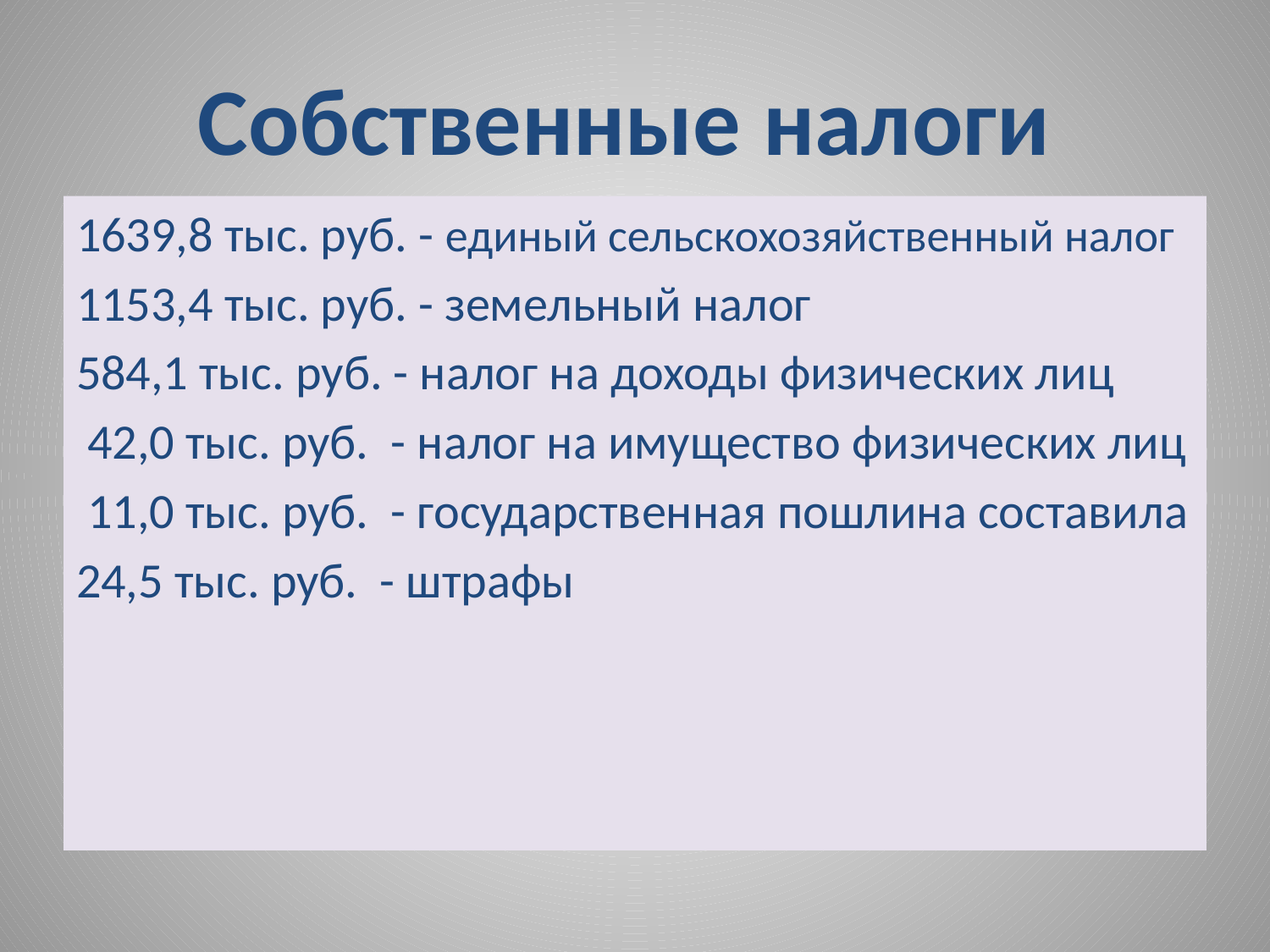

# Собственные налоги
1639,8 тыс. руб. - единый сельскохозяйственный налог
1153,4 тыс. руб. - земельный налог
584,1 тыс. руб. - налог на доходы физических лиц
 42,0 тыс. руб.  - налог на имущество физических лиц
 11,0 тыс. руб.  - государственная пошлина составила
24,5 тыс. руб.  - штрафы